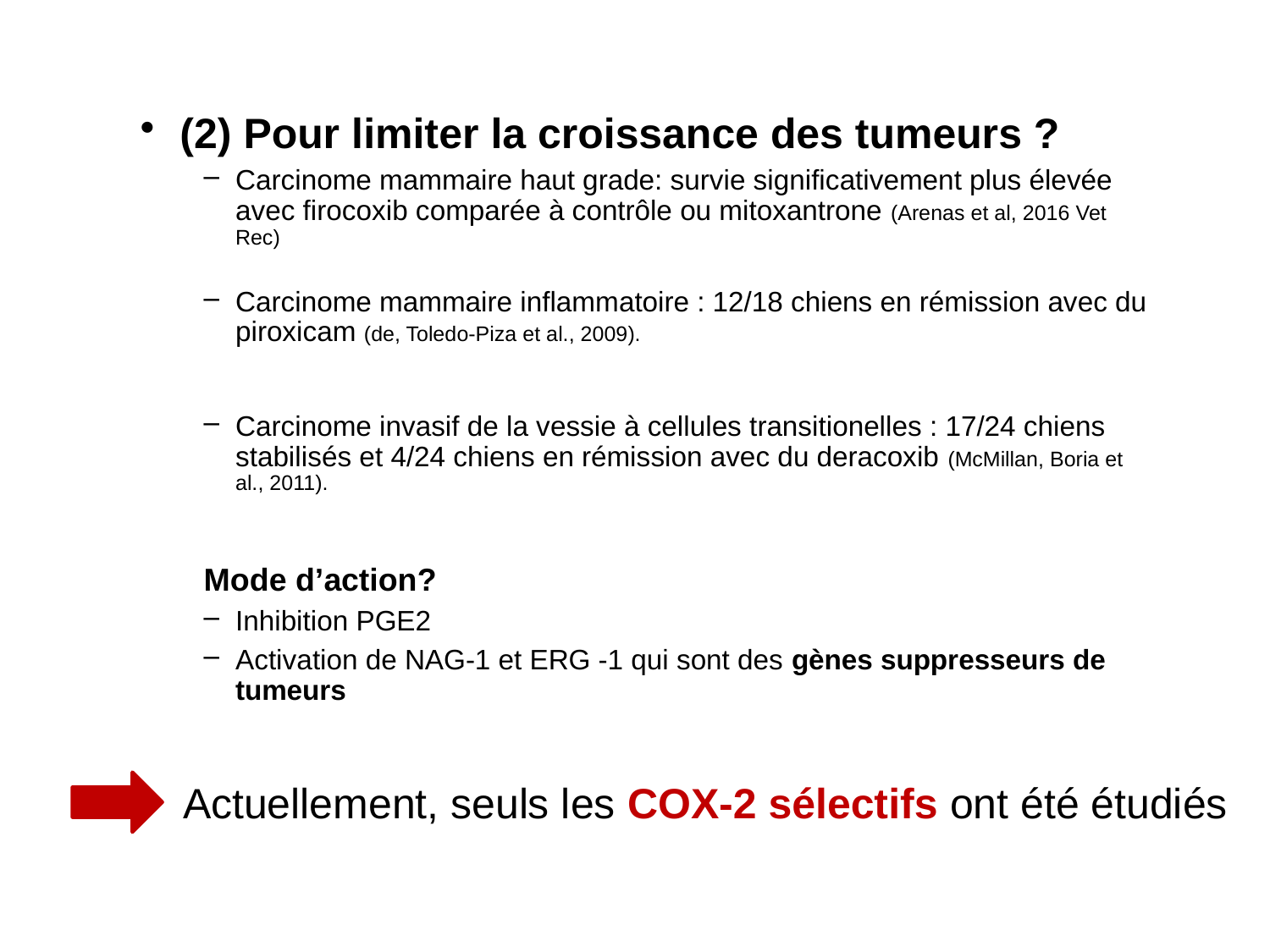

(2) Pour limiter la croissance des tumeurs ?
Carcinome mammaire haut grade: survie significativement plus élevée avec firocoxib comparée à contrôle ou mitoxantrone (Arenas et al, 2016 Vet Rec)

Carcinome mammaire inflammatoire : 12/18 chiens en rémission avec du piroxicam (de, Toledo-Piza et al., 2009).

Carcinome invasif de la vessie à cellules transitionelles : 17/24 chiens stabilisés et 4/24 chiens en rémission avec du deracoxib (McMillan, Boria et al., 2011).

Mode d’action?
Inhibition PGE2
Activation de NAG-1 et ERG -1 qui sont des gènes suppresseurs de tumeurs
Actuellement, seuls les COX-2 sélectifs ont été étudiés